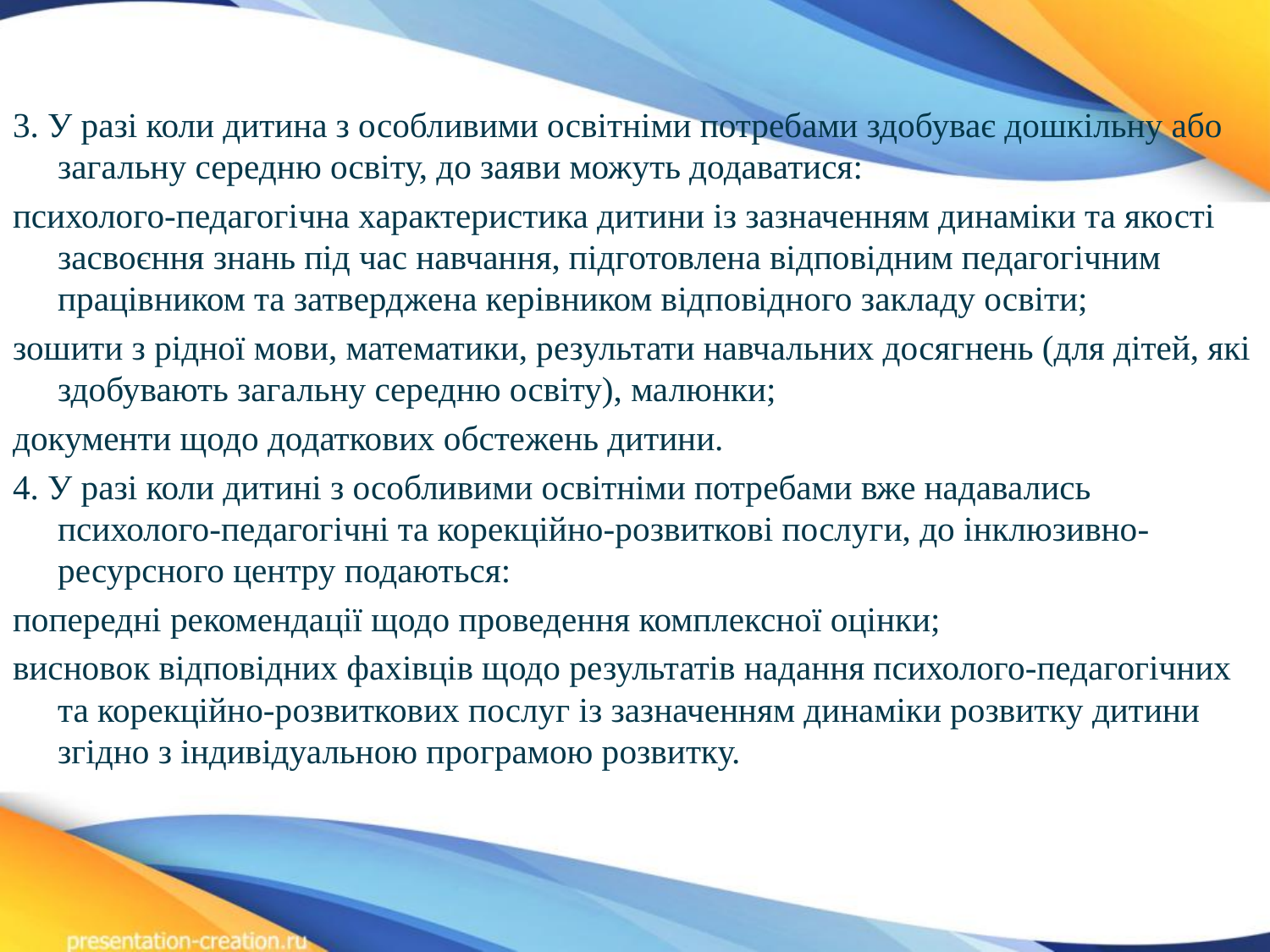

3. У разі коли дитина з особливими освітніми потребами здобуває дошкільну або загальну середню освіту, до заяви можуть додаватися:
психолого-педагогічна характеристика дитини із зазначенням динаміки та якості засвоєння знань під час навчання, підготовлена відповідним педагогічним працівником та затверджена керівником відповідного закладу освіти;
зошити з рідної мови, математики, результати навчальних досягнень (для дітей, які здобувають загальну середню освіту), малюнки;
документи щодо додаткових обстежень дитини.
4. У разі коли дитині з особливими освітніми потребами вже надавались психолого-педагогічні та корекційно-розвиткові послуги, до інклюзивно-ресурсного центру подаються:
попередні рекомендації щодо проведення комплексної оцінки;
висновок відповідних фахівців щодо результатів надання психолого-педагогічних та корекційно-розвиткових послуг із зазначенням динаміки розвитку дитини згідно з індивідуальною програмою розвитку.